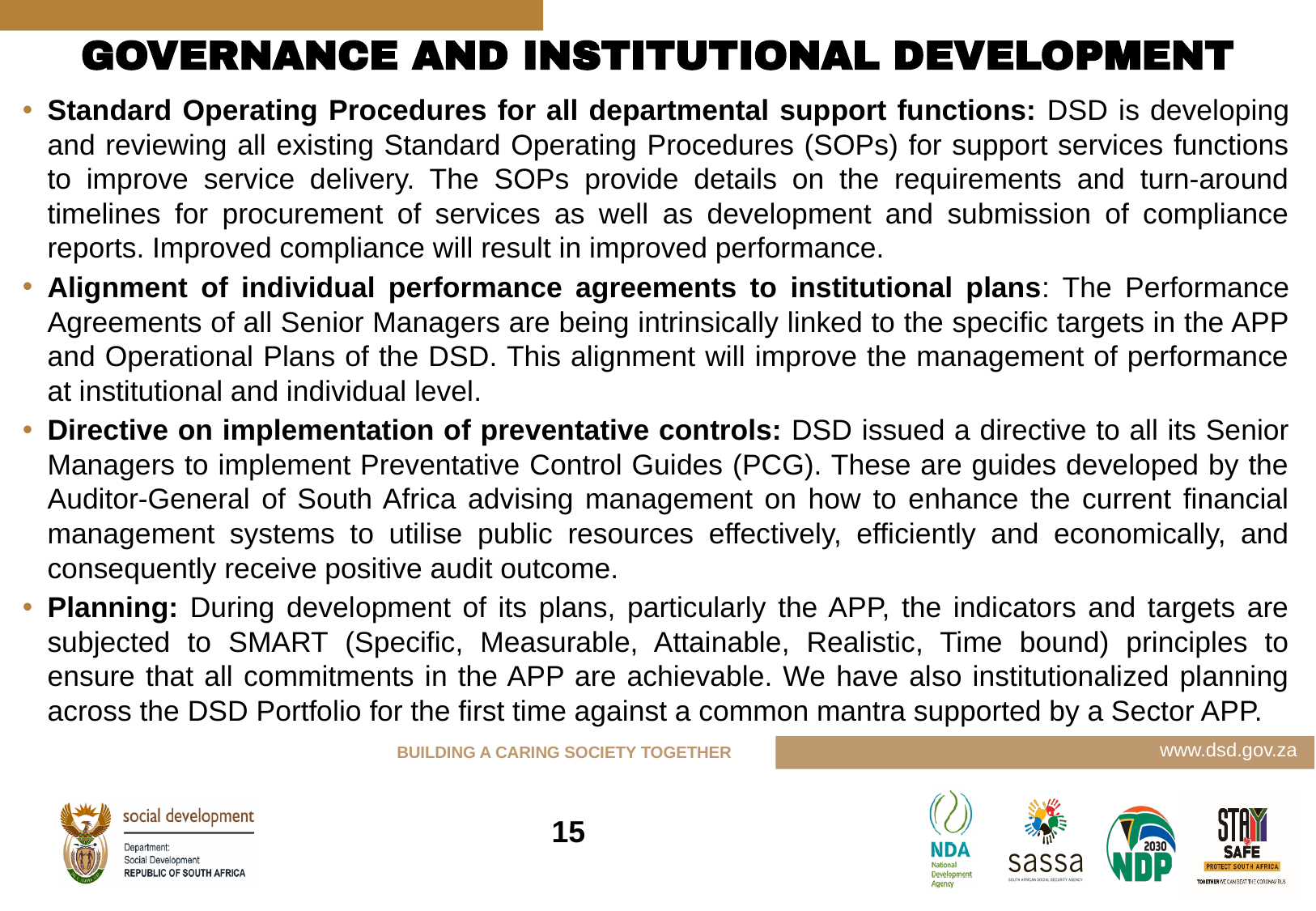

GOVERNANCE AND INSTITUTIONAL DEVELOPMENT
Standard Operating Procedures for all departmental support functions: DSD is developing and reviewing all existing Standard Operating Procedures (SOPs) for support services functions to improve service delivery. The SOPs provide details on the requirements and turn-around timelines for procurement of services as well as development and submission of compliance reports. Improved compliance will result in improved performance.
Alignment of individual performance agreements to institutional plans: The Performance Agreements of all Senior Managers are being intrinsically linked to the specific targets in the APP and Operational Plans of the DSD. This alignment will improve the management of performance at institutional and individual level.
Directive on implementation of preventative controls: DSD issued a directive to all its Senior Managers to implement Preventative Control Guides (PCG). These are guides developed by the Auditor-General of South Africa advising management on how to enhance the current financial management systems to utilise public resources effectively, efficiently and economically, and consequently receive positive audit outcome.
Planning: During development of its plans, particularly the APP, the indicators and targets are subjected to SMART (Specific, Measurable, Attainable, Realistic, Time bound) principles to ensure that all commitments in the APP are achievable. We have also institutionalized planning across the DSD Portfolio for the first time against a common mantra supported by a Sector APP.

15